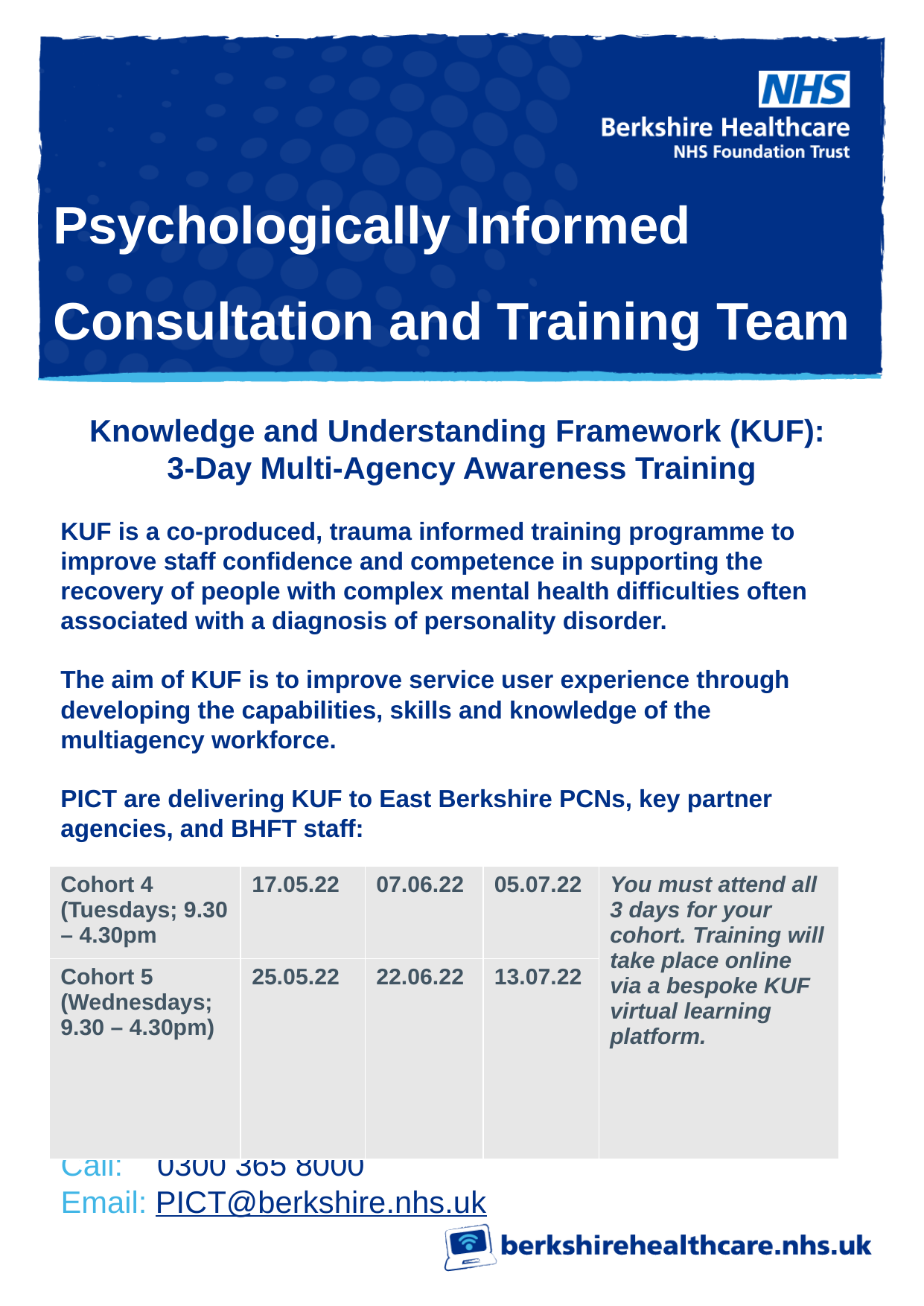

Psychologically Informed Consultation and Training Team
Knowledge and Understanding Framework (KUF):
3-Day Multi-Agency Awareness Training

KUF is a co-produced, trauma informed training programme to improve staff confidence and competence in supporting the recovery of people with complex mental health difficulties often associated with a diagnosis of personality disorder.

The aim of KUF is to improve service user experience through developing the capabilities, skills and knowledge of the multiagency workforce.

PICT are delivering KUF to East Berkshire PCNs, key partner agencies, and BHFT staff:

| Cohort 4 (Tuesdays; 9.30 – 4.30pm | 17.05.22 | 07.06.22 | 05.07.22 | You must attend all 3 days for your cohort. Training will take place online via a bespoke KUF virtual learning platform. |
| --- | --- | --- | --- | --- |
| Cohort 5 (Wednesdays; 9.30 – 4.30pm) | 25.05.22 | 22.06.22 | 13.07.22 |  |
If you want to book a place or need more information…
Call:    0300 365 8000
Email: PICT@berkshire.nhs.uk